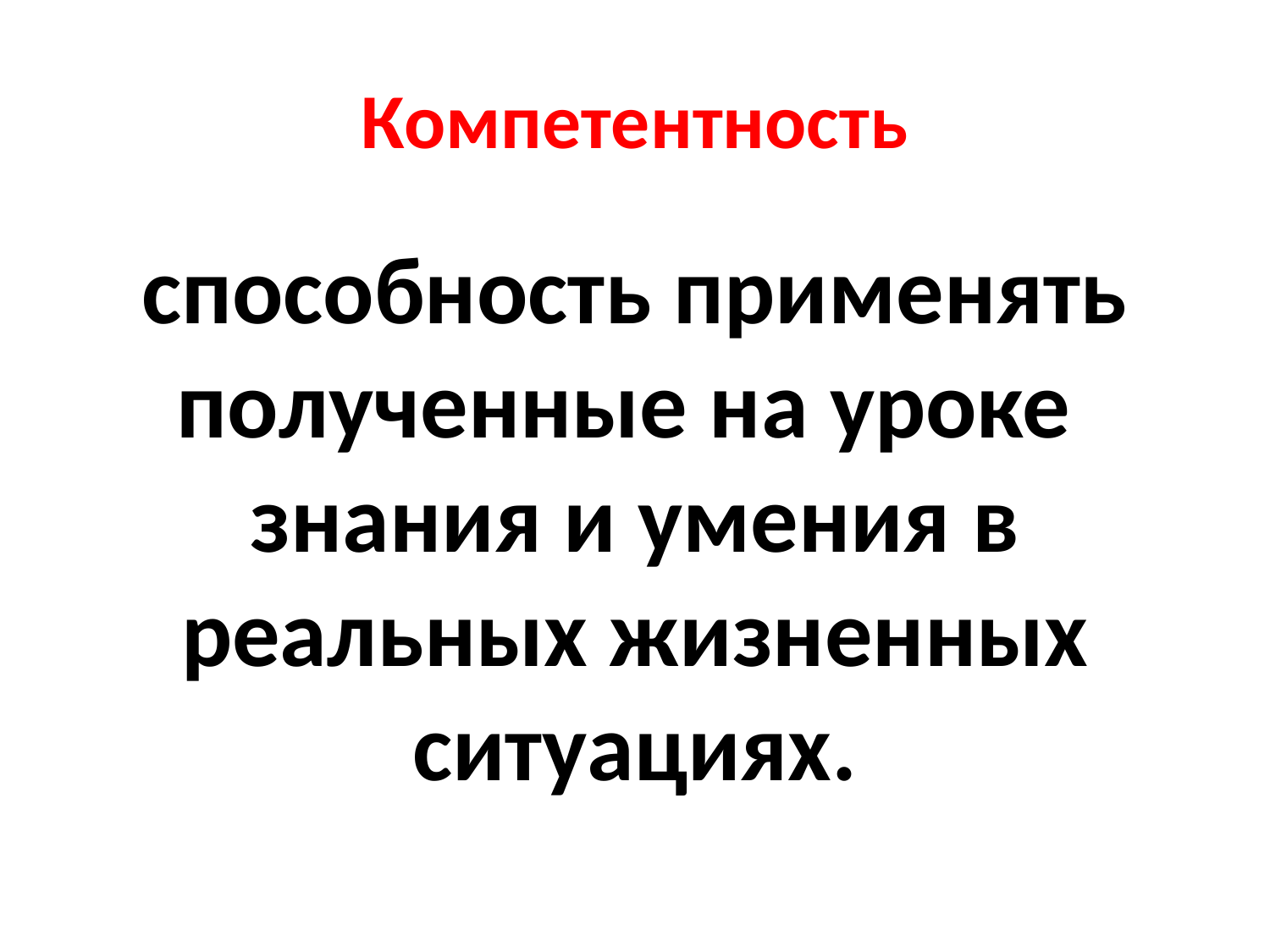

# Компетентность
способность применять полученные на уроке  знания и умения в реальных жизненных ситуациях.